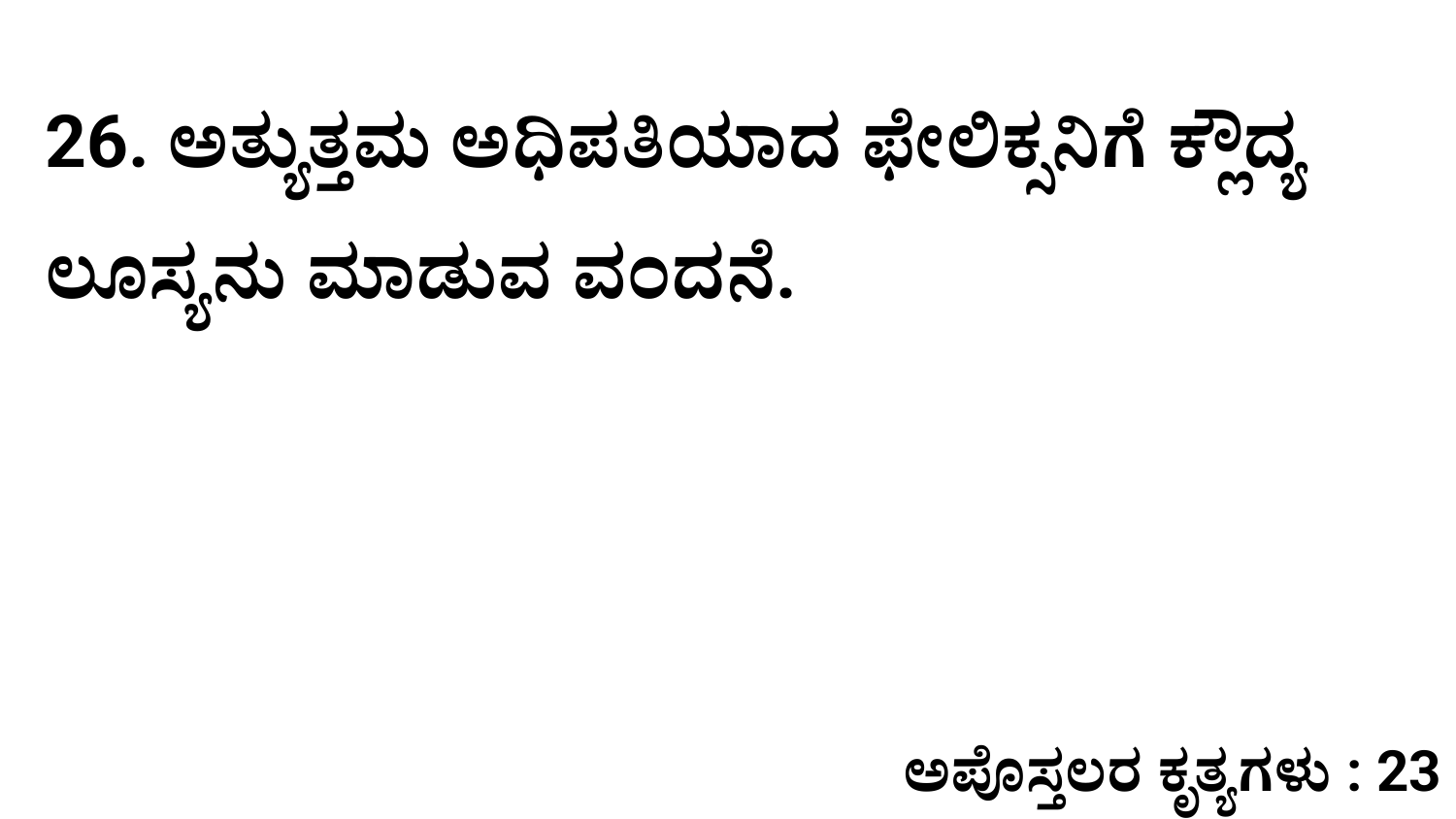

26. ಅತ್ಯುತ್ತಮ ಅಧಿಪತಿಯಾದ ಫೇಲಿಕ್ಸನಿಗೆ ಕ್ಲೌದ್ಯ ಲೂಸ್ಯನು ಮಾಡುವ ವಂದನೆ.
ಅಪೊಸ್ತಲರ ಕೃತ್ಯಗಳು : 23